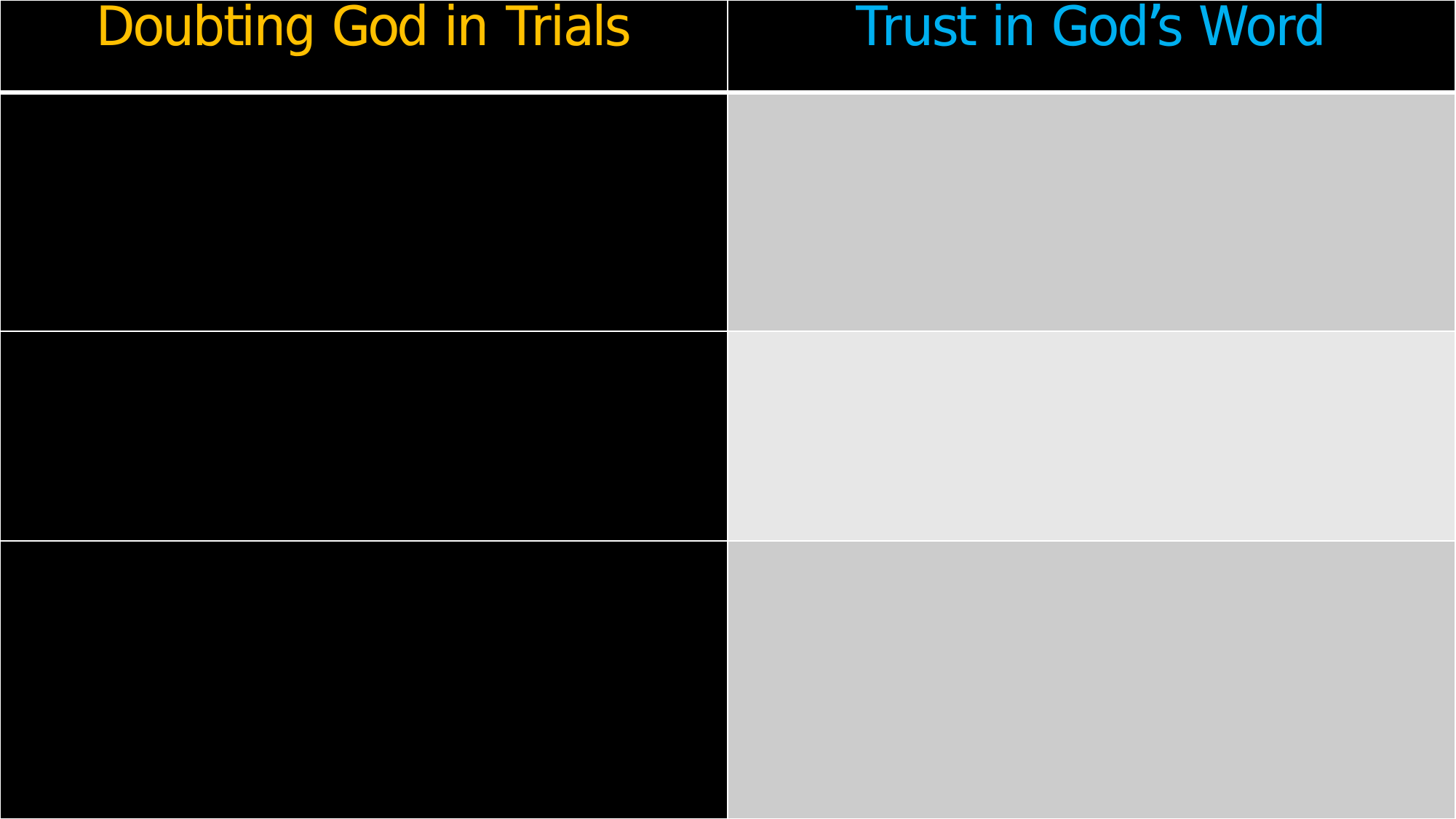

| Doubting God in Trials | Trust in God’s Word |
| --- | --- |
|  |  |
|  |  |
|  |  |